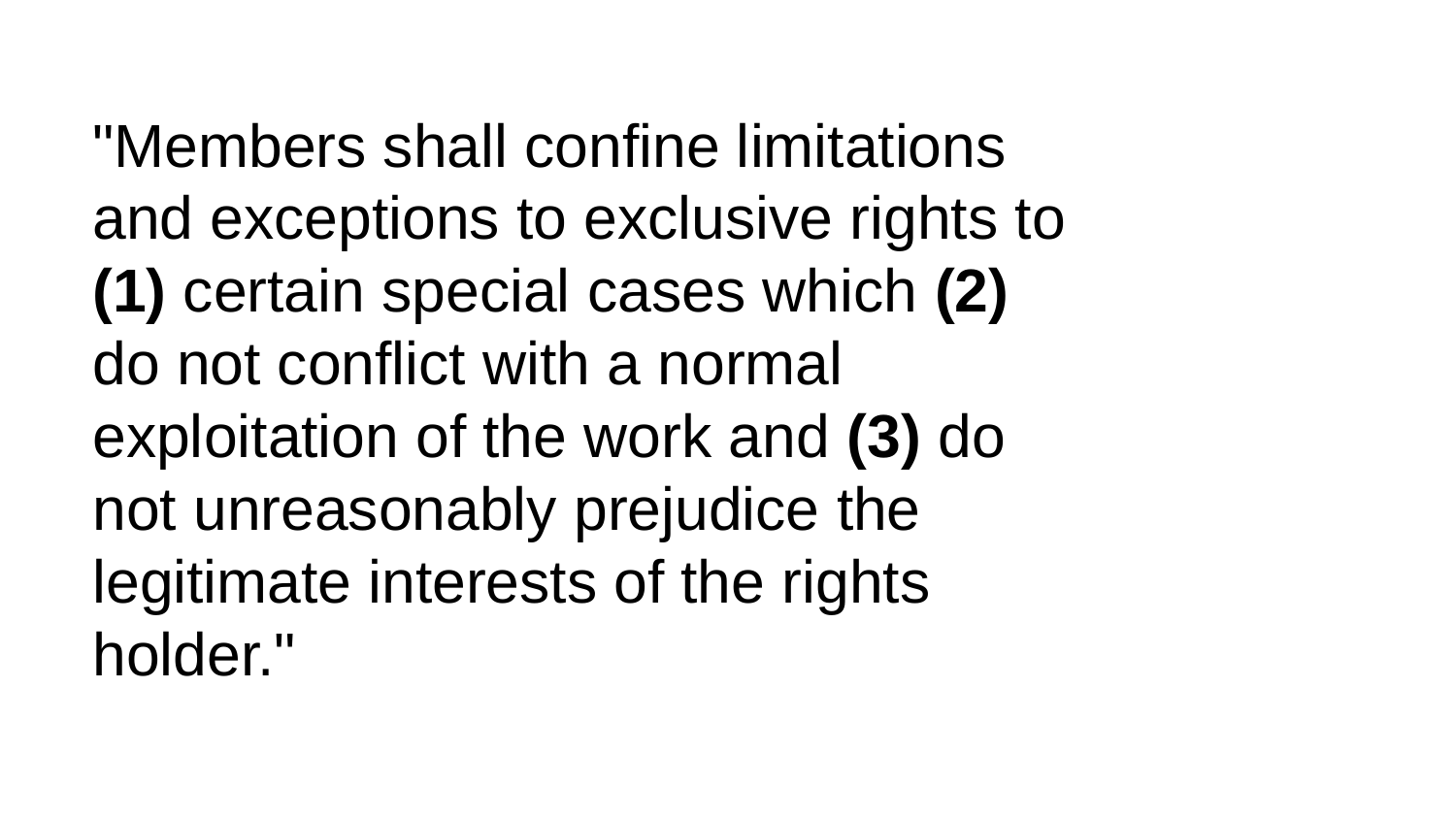

# "Members shall confine limitations and exceptions to exclusive rights to (1) certain special cases which (2) do not conflict with a normal exploitation of the work and (3) do not unreasonably prejudice the legitimate interests of the rights holder."